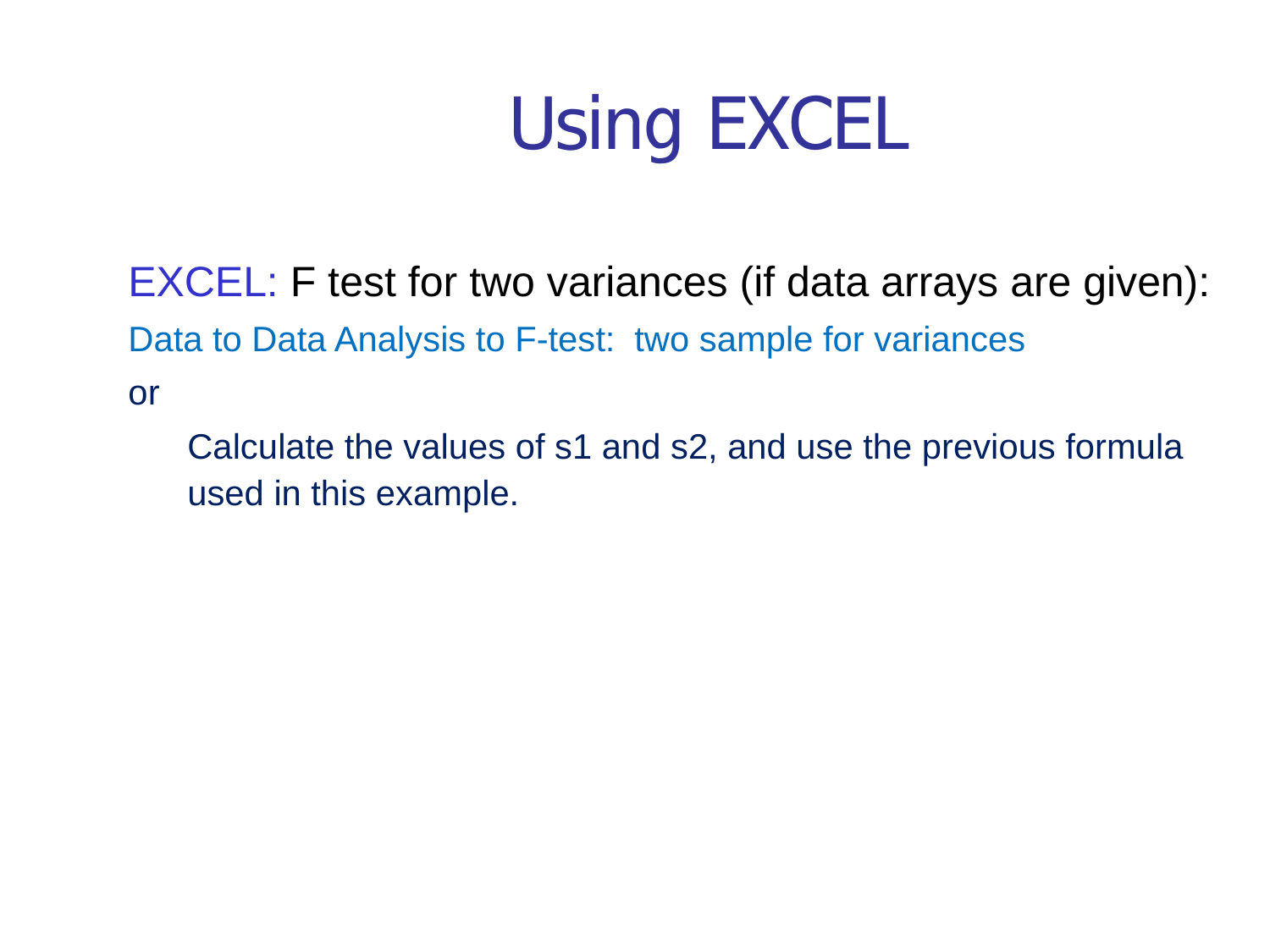

# Using EXCEL
EXCEL: F test for two variances (if data arrays are given):
Data to Data Analysis to F-test:  two sample for variances
or
Calculate the values of s1 and s2, and use the previous formula used in this example.